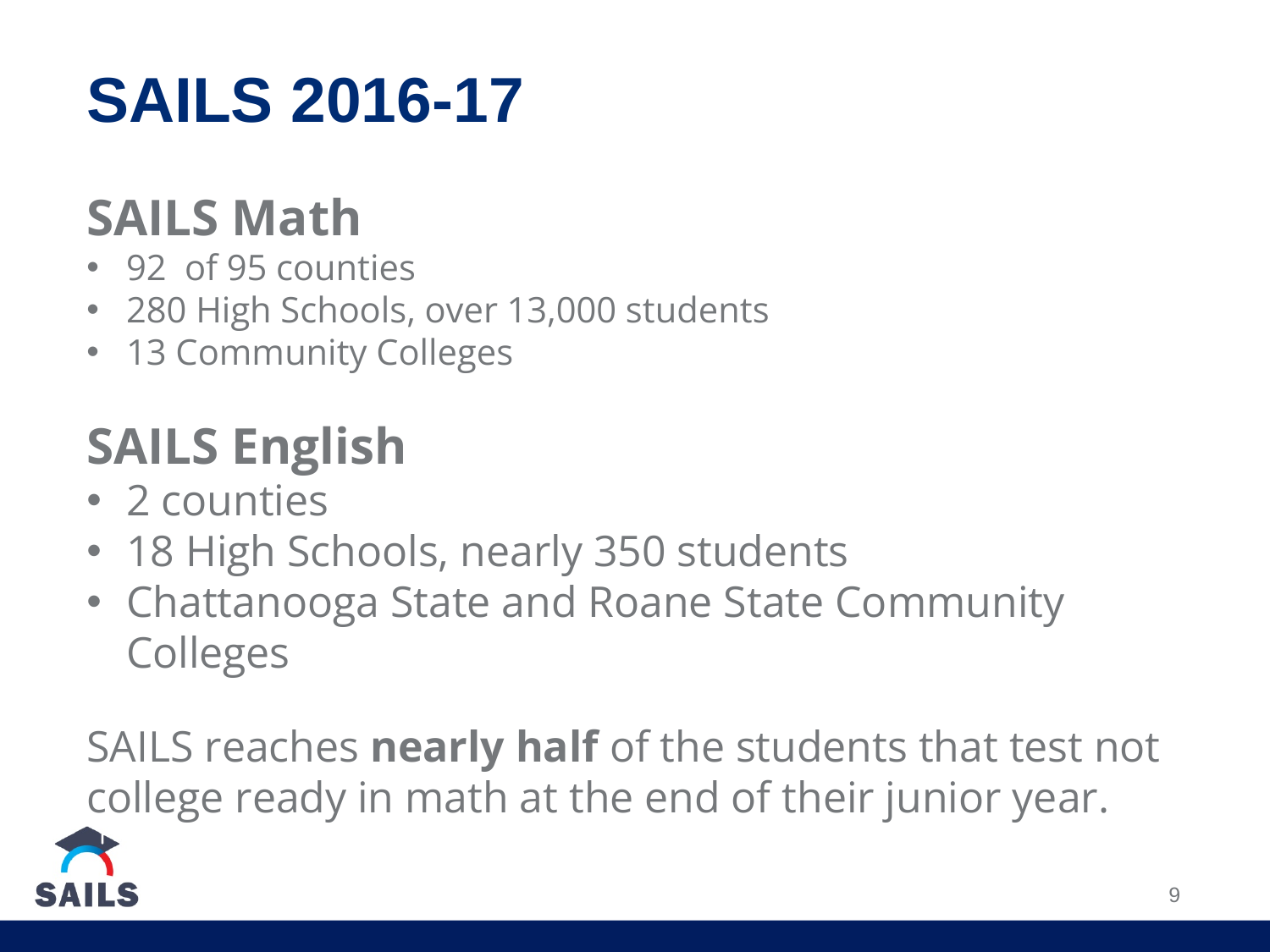

SAILS 2016-17
SAILS Math
92  of 95 counties
280 High Schools, over 13,000 students
13 Community Colleges

SAILS English
2 counties
18 High Schools, nearly 350 students
Chattanooga State and Roane State Community Colleges

SAILS reaches nearly half of the students that test not college ready in math at the end of their junior year.